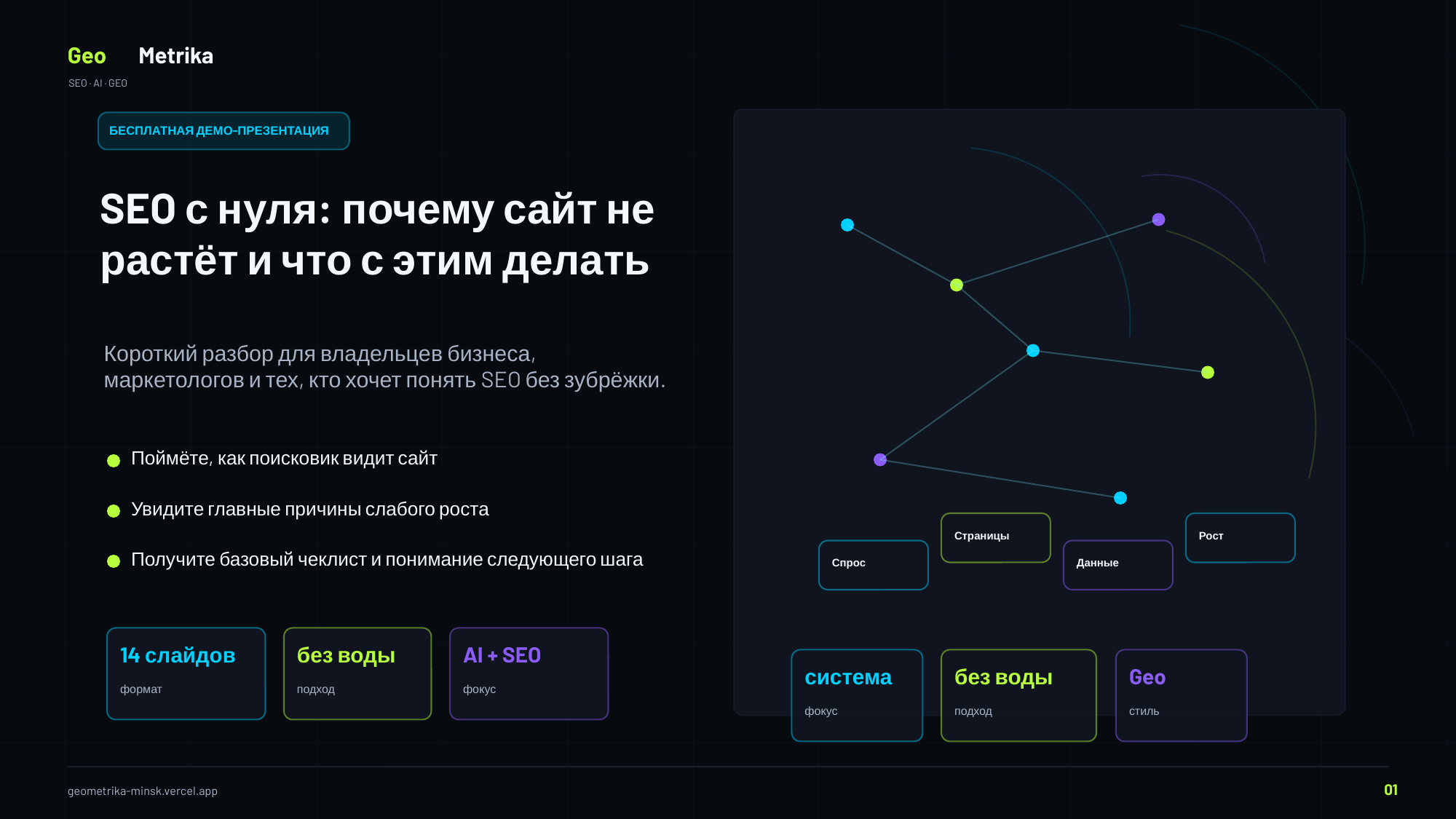

Geo
Metrika

SEO · AI · GEO

БЕСПЛАТНАЯ ДЕМО-ПРЕЗЕНТАЦИЯ

SEO с нуля: почему сайт не растёт и что с этим делать

Короткий разбор для владельцев бизнеса, маркетологов и тех, кто хочет понять SEO без зубрёжки.

Поймёте, как поисковик видит сайт

Увидите главные причины слабого роста

Страницы
Рост

Получите базовый чеклист и понимание следующего шага

Спрос
Данные

14 слайдов
без воды
AI + SEO

система
без воды
Geo
формат
подход
фокус
фокус
подход
стиль

01
geometrika-minsk.vercel.app